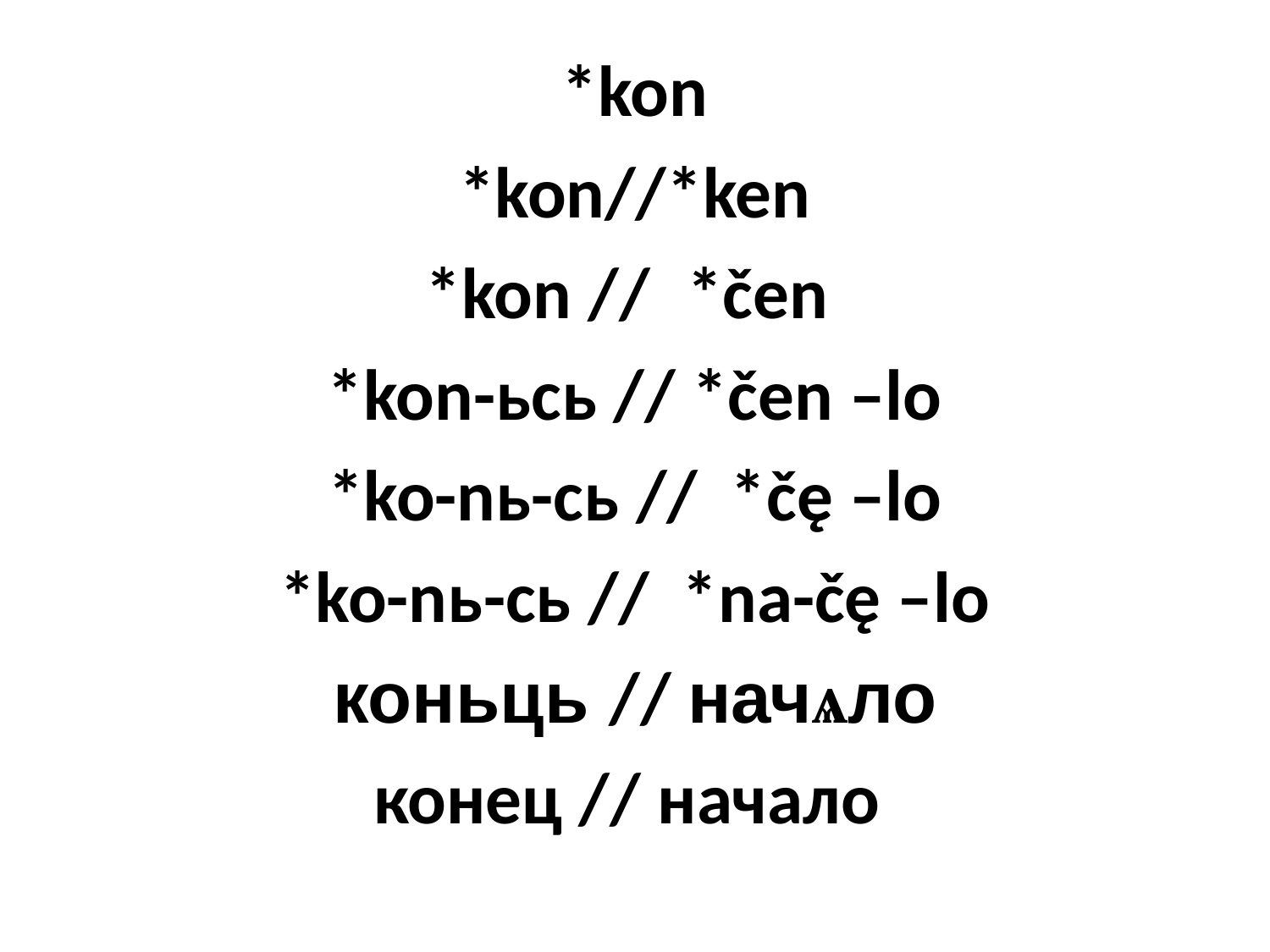

# *kon
*kon//*ken
*kon //  *čen
*kon-ьcь // *čen –lo
*ko-nь-cь //  *čę –lo
*ko-nь-cь //  *na-čę –lo
коньць // нач­­­ѧло
конец // начало